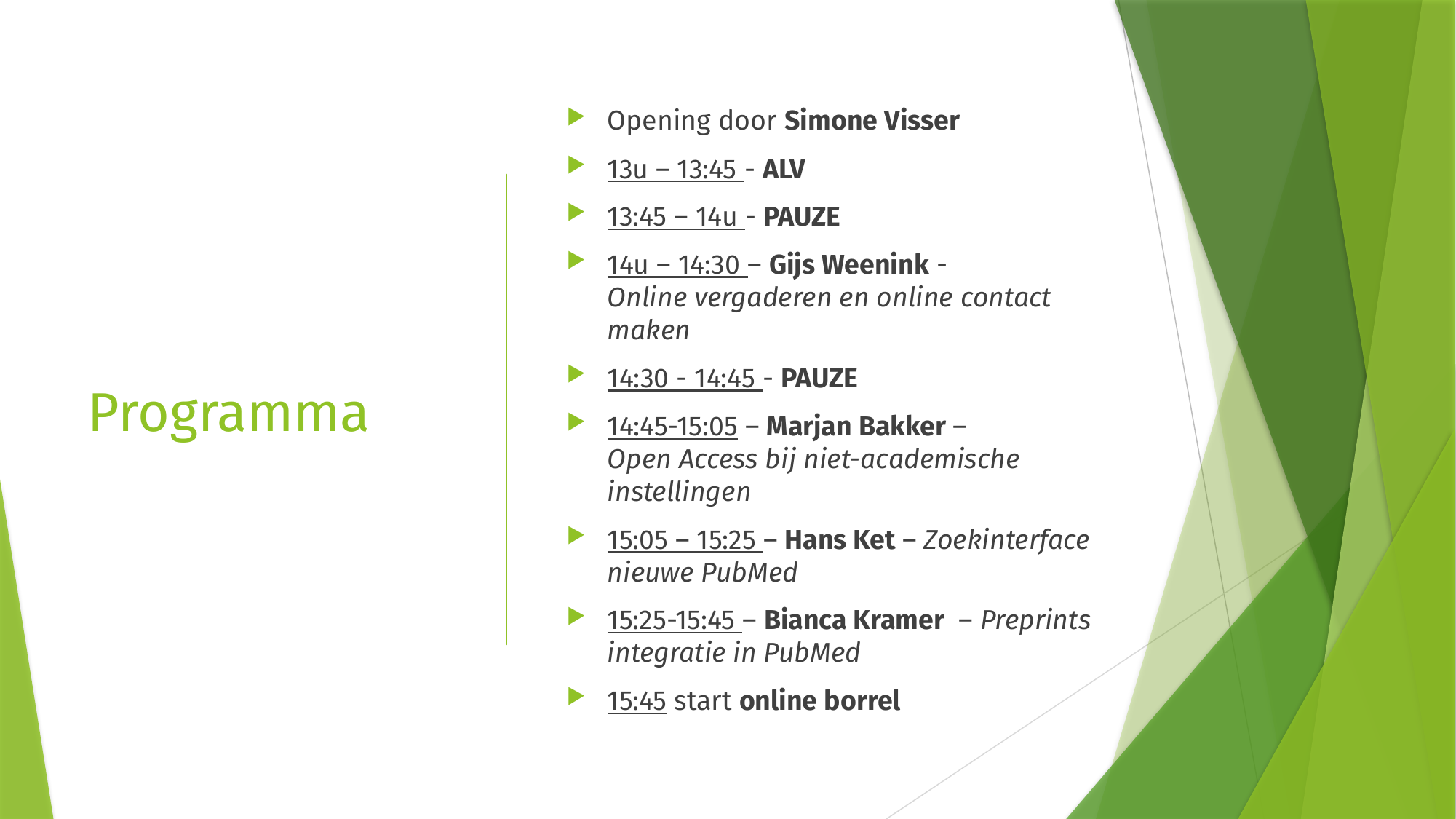

# Programma
Opening door Simone Visser
13u – 13:45 - ALV
13:45 – 14u - PAUZE
14u – 14:30 – Gijs Weenink -            Online vergaderen en online contact maken
14:30 - 14:45 - PAUZE
14:45-15:05 – Marjan Bakker –     	 Open Access bij niet-academische instellingen
15:05 – 15:25 – Hans Ket – Zoekinterface nieuwe PubMed
15:25-15:45 – Bianca Kramer  – Preprints integratie in PubMed
15:45 start online borrel